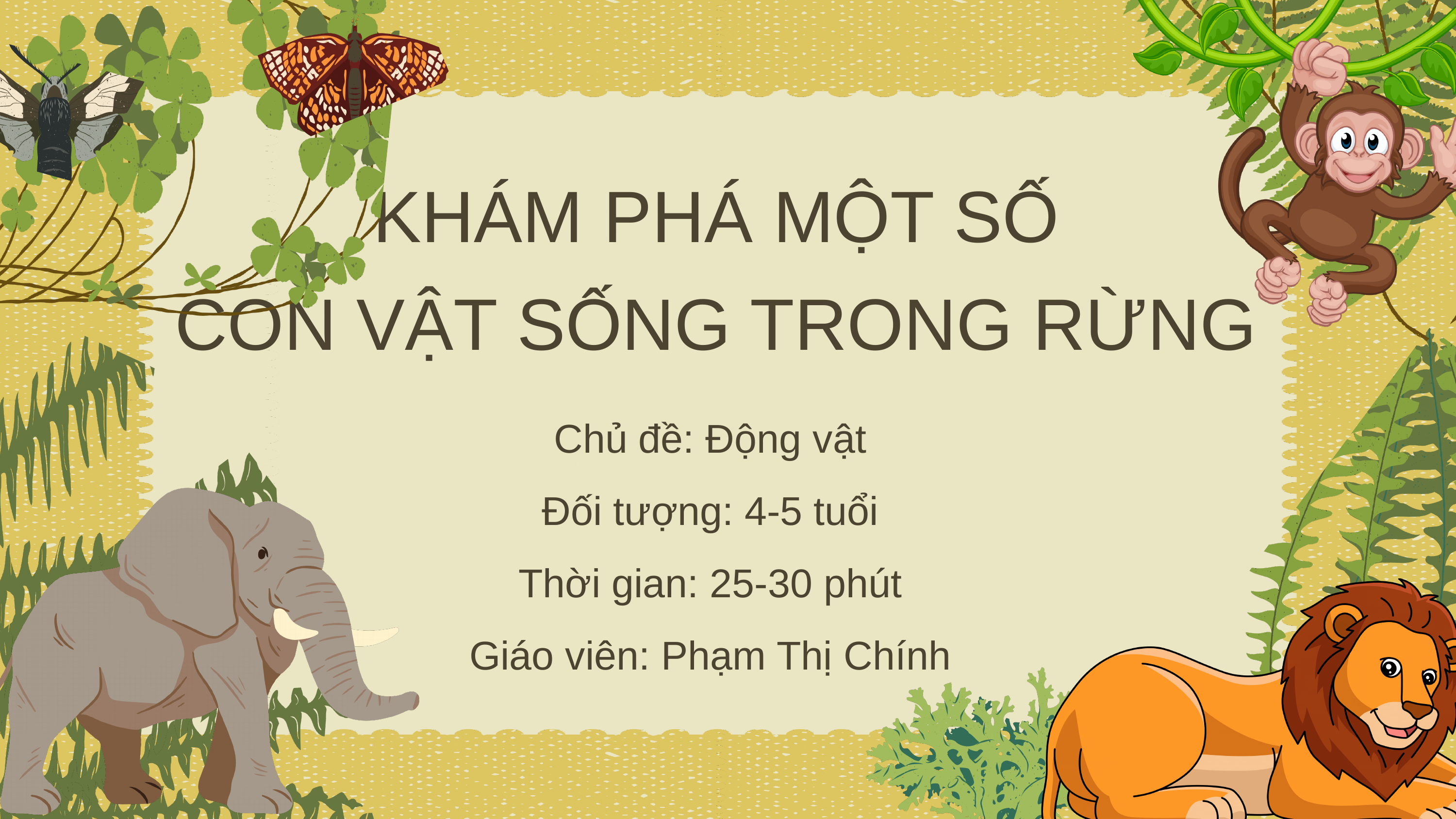

KHÁM PHÁ MỘT SỐ
CON VẬT SỐNG TRONG RỪNG

Chủ đề: Động vật
Đối tượng: 4-5 tuổi
Thời gian: 25-30 phút
Giáo viên: Phạm Thị Chính